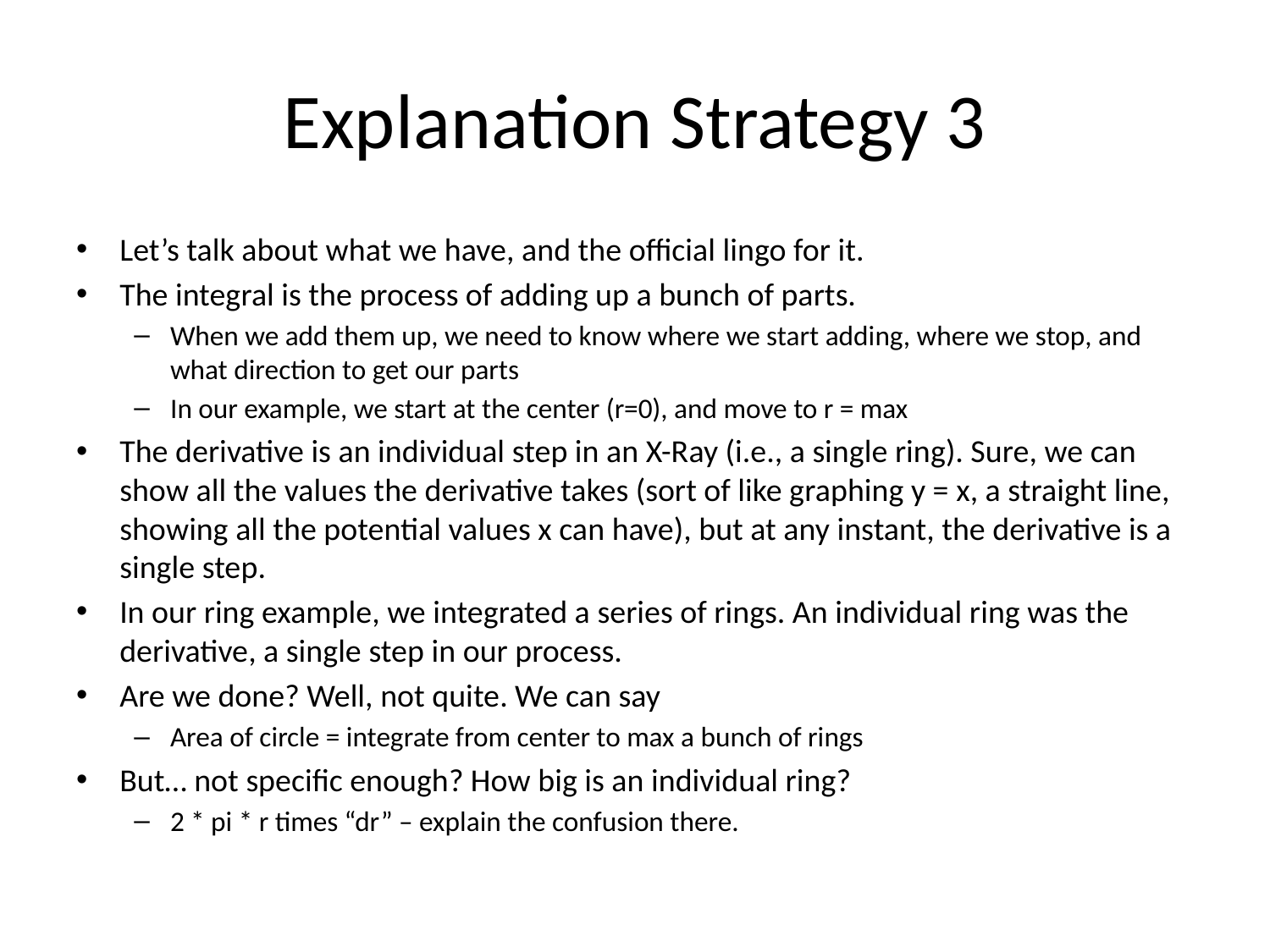

# Explanation Strategy 3
Let’s talk about what we have, and the official lingo for it.
The integral is the process of adding up a bunch of parts.
When we add them up, we need to know where we start adding, where we stop, and what direction to get our parts
In our example, we start at the center (r=0), and move to r = max
The derivative is an individual step in an X-Ray (i.e., a single ring). Sure, we can show all the values the derivative takes (sort of like graphing y = x, a straight line, showing all the potential values x can have), but at any instant, the derivative is a single step.
In our ring example, we integrated a series of rings. An individual ring was the derivative, a single step in our process.
Are we done? Well, not quite. We can say
Area of circle = integrate from center to max a bunch of rings
But… not specific enough? How big is an individual ring?
2 * pi * r times “dr” – explain the confusion there.